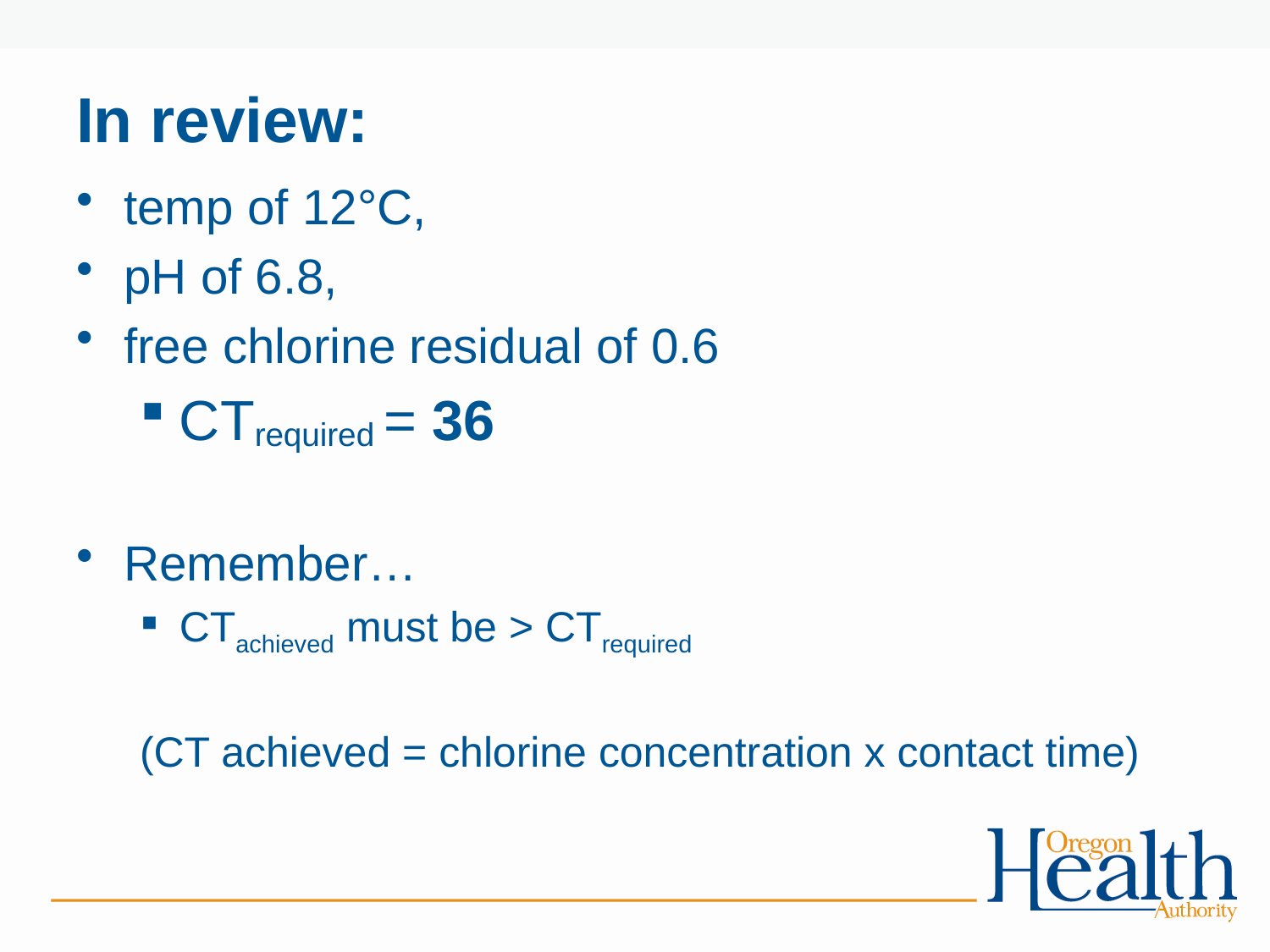

# In review:
temp of 12°C,
pH of 6.8,
free chlorine residual of 0.6
CTrequired = 36

Remember…
CTachieved must be > CTrequired

(CT achieved = chlorine concentration x contact time)